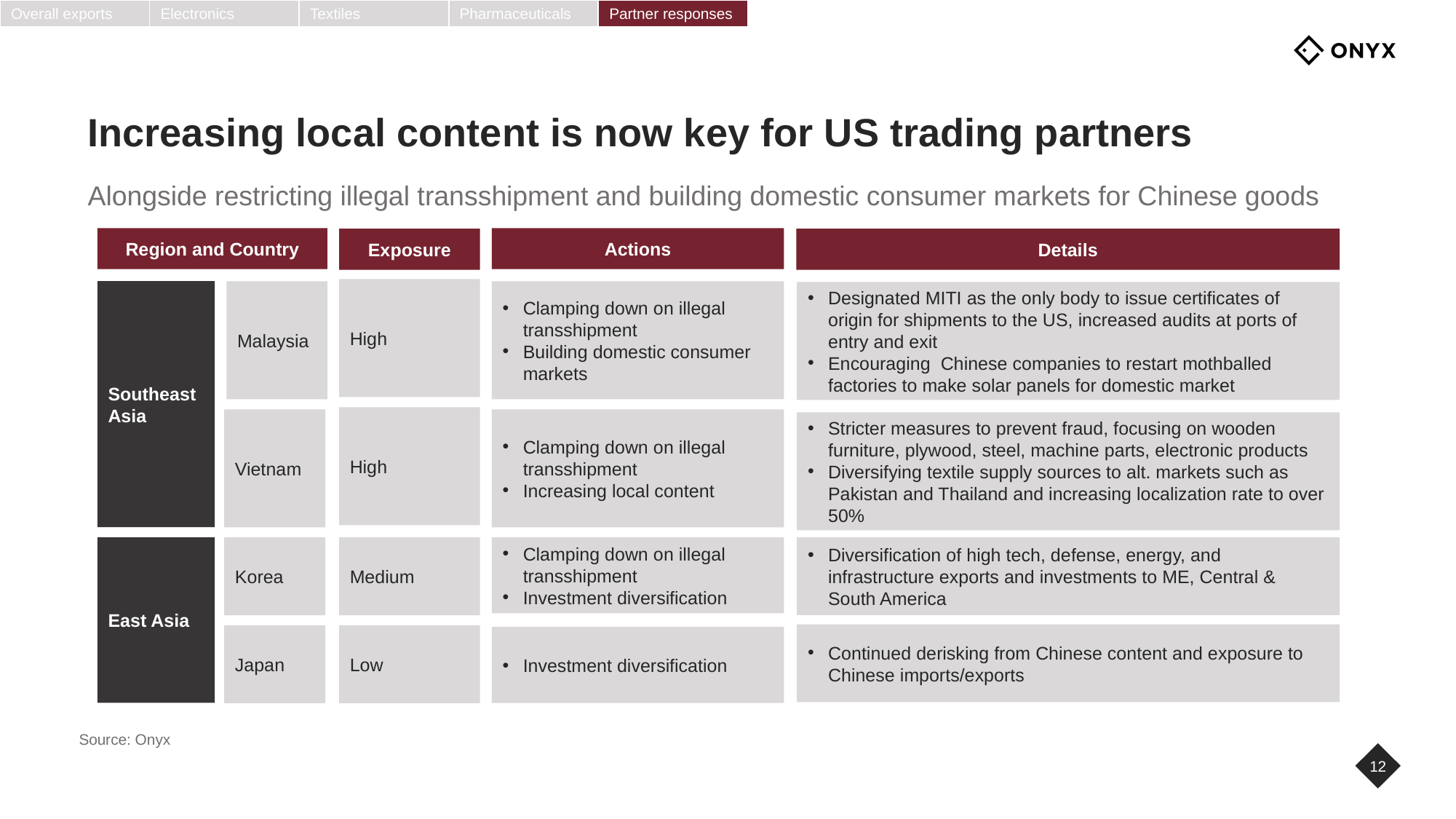

| Overall exports | Electronics | Textiles | Pharmaceuticals | Partner responses |
| --- | --- | --- | --- | --- |
# Increasing local content is now key for US trading partners
Alongside restricting illegal transshipment and building domestic consumer markets for Chinese goods
Region and Country
Actions
Details
Exposure
High
Southeast Asia
Malaysia
Clamping down on illegal transshipment
Building domestic consumer markets
Designated MITI as the only body to issue certificates of origin for shipments to the US, increased audits at ports of entry and exit
Encouraging  Chinese companies to restart mothballed factories to make solar panels for domestic market
High
Vietnam
Clamping down on illegal transshipment
Increasing local content
Stricter measures to prevent fraud, focusing on wooden furniture, plywood, steel, machine parts, electronic products
Diversifying textile supply sources to alt. markets such as Pakistan and Thailand and increasing localization rate to over 50%
East Asia
Korea
Medium
Clamping down on illegal transshipment
Investment diversification
Diversification of high tech, defense, energy, and infrastructure exports and investments to ME, Central & South America
Continued derisking from Chinese content and exposure to Chinese imports/exports
Japan
Low
Investment diversification
Source: Onyx